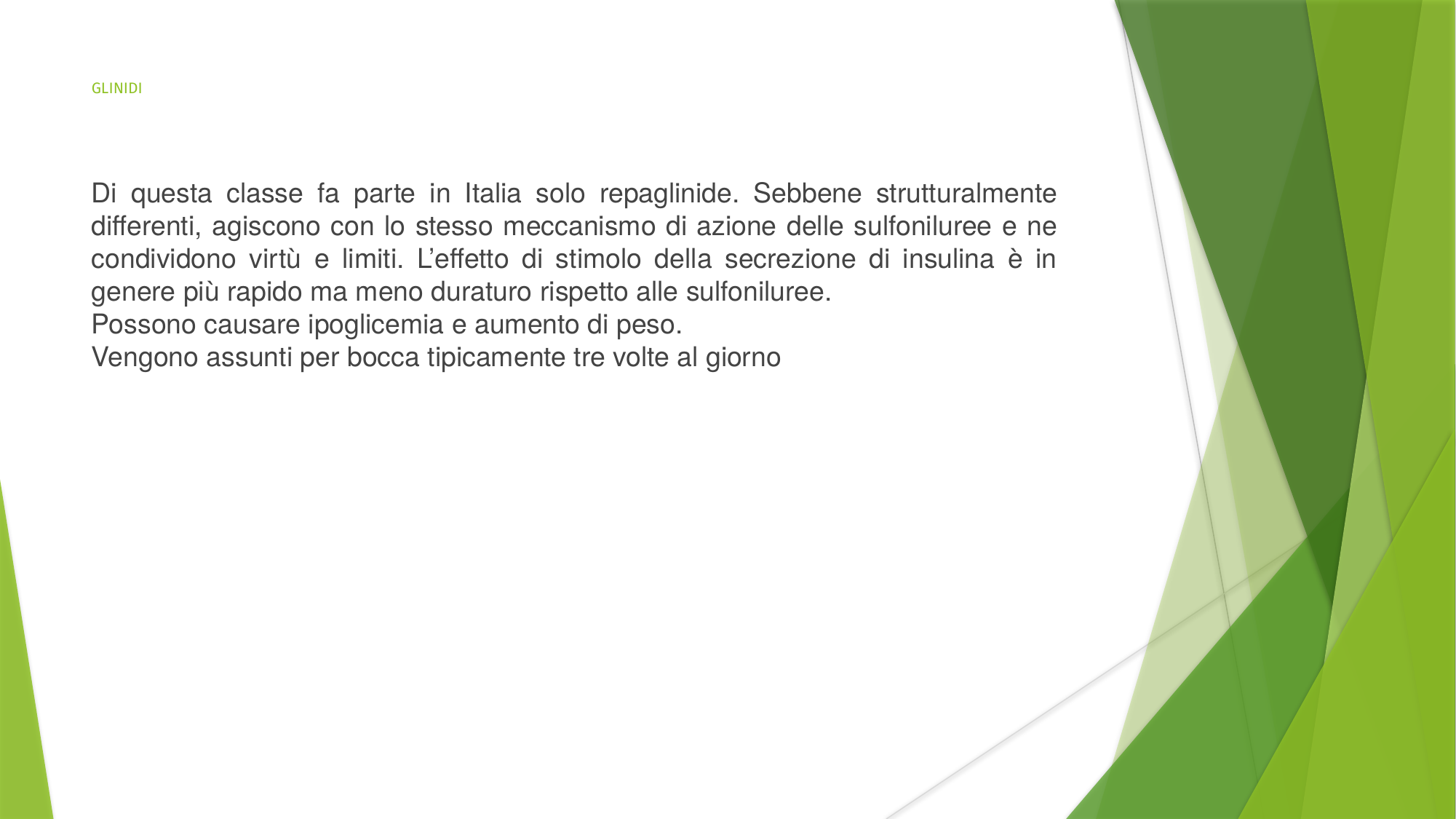

GLINIDI
Di questa classe fa parte in Italia solo repaglinide. Sebbene strutturalmente differenti, agiscono con lo stesso meccanismo di azione delle sulfoniluree e ne condividono virtù e limiti. L’effetto di stimolo della secrezione di insulina è in genere più rapido ma meno duraturo rispetto alle sulfoniluree.
Possono causare ipoglicemia e aumento di peso.
Vengono assunti per bocca tipicamente tre volte al giorno